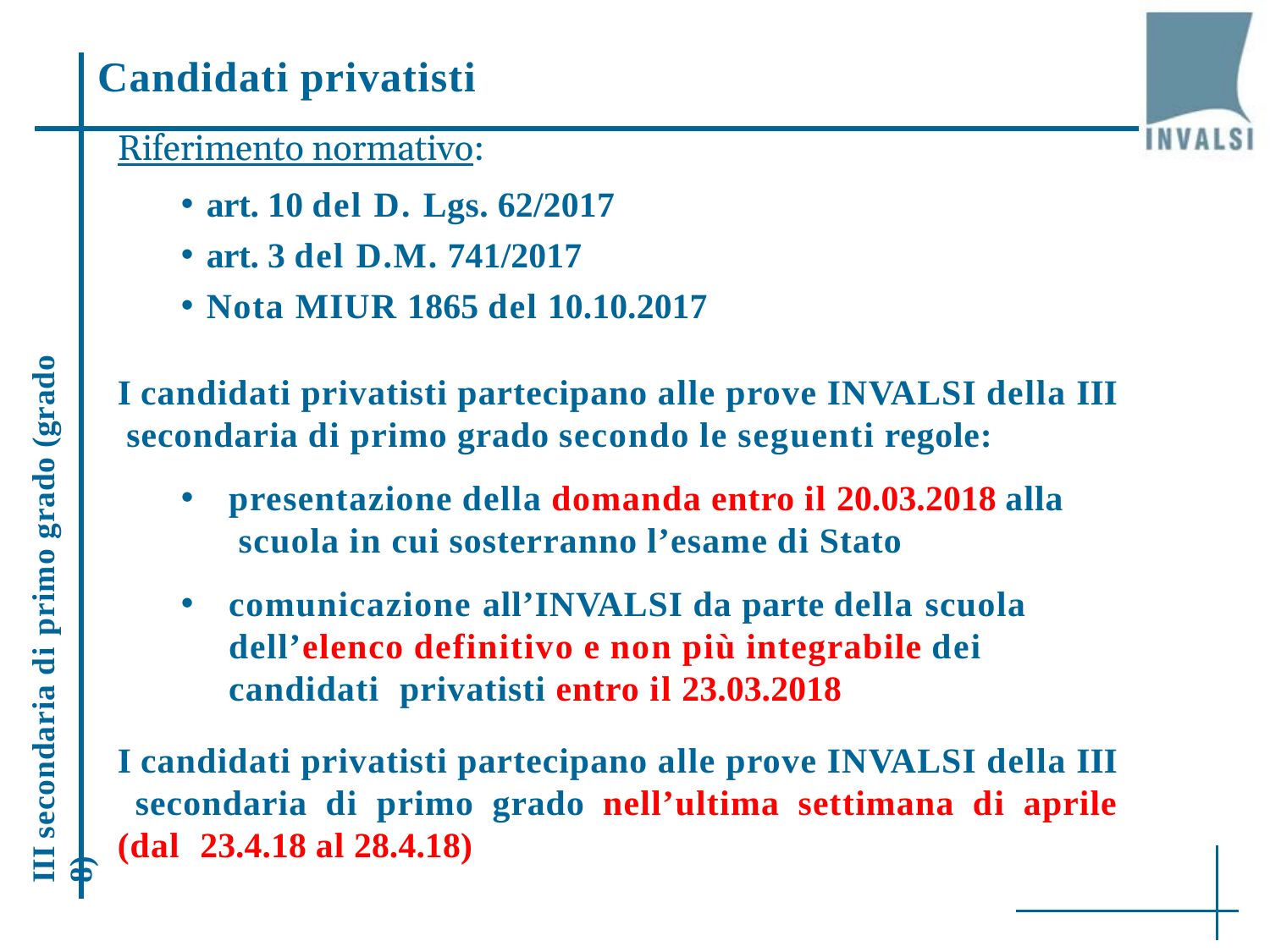

# Candidati privatisti
Riferimento normativo:
art. 10 del D. Lgs. 62/2017
art. 3 del D.M. 741/2017
Nota MIUR 1865 del 10.10.2017

I candidati privatisti partecipano alle prove INVALSI della III  secondaria di primo grado secondo le seguenti regole:
presentazione della domanda entro il 20.03.2018 alla  scuola in cui sosterranno l’esame di Stato
comunicazione all’INVALSI da parte della scuola  dell’elenco definitivo e non più integrabile dei candidati  privatisti entro il 23.03.2018
I candidati privatisti partecipano alle prove INVALSI della III  secondaria di primo grado nell’ultima settimana di aprile (dal  23.4.18 al 28.4.18)
III secondaria di primo grado (grado 8)